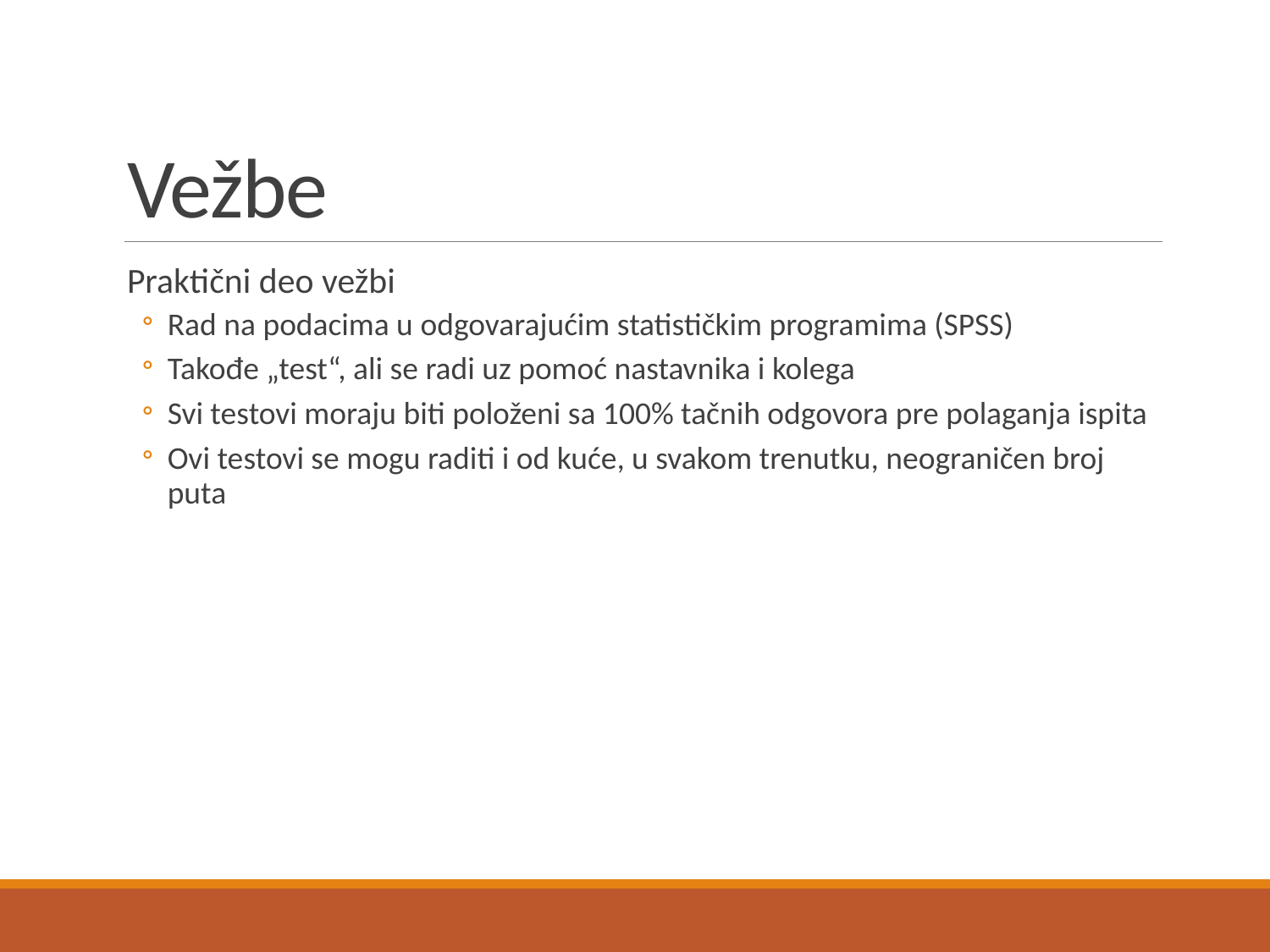

# Vežbe
Praktični deo vežbi
Rad na podacima u odgovarajućim statističkim programima (SPSS)
Takođe „test“, ali se radi uz pomoć nastavnika i kolega
Svi testovi moraju biti položeni sa 100% tačnih odgovora pre polaganja ispita
Ovi testovi se mogu raditi i od kuće, u svakom trenutku, neograničen broj puta